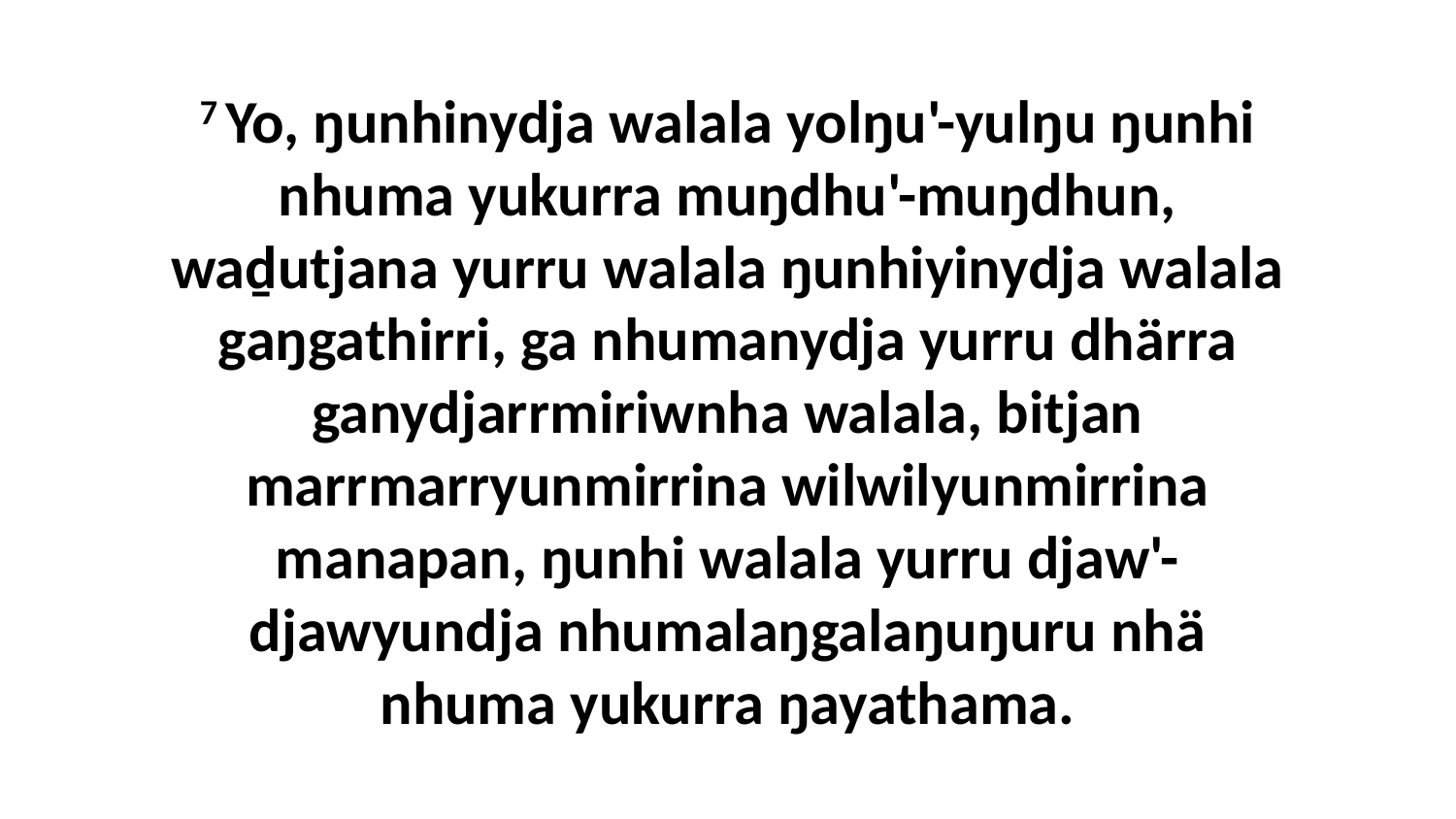

7 Yo, ŋunhinydja walala yolŋu'-yulŋu ŋunhi nhuma yukurra muŋdhu'-muŋdhun, waḏutjana yurru walala ŋunhiyinydja walala gaŋgathirri, ga nhumanydja yurru dhärra ganydjarrmiriwnha walala, bitjan marrmarryunmirrina wilwilyunmirrina manapan, ŋunhi walala yurru djaw'-djawyundja nhumalaŋgalaŋuŋuru nhä nhuma yukurra ŋayathama.